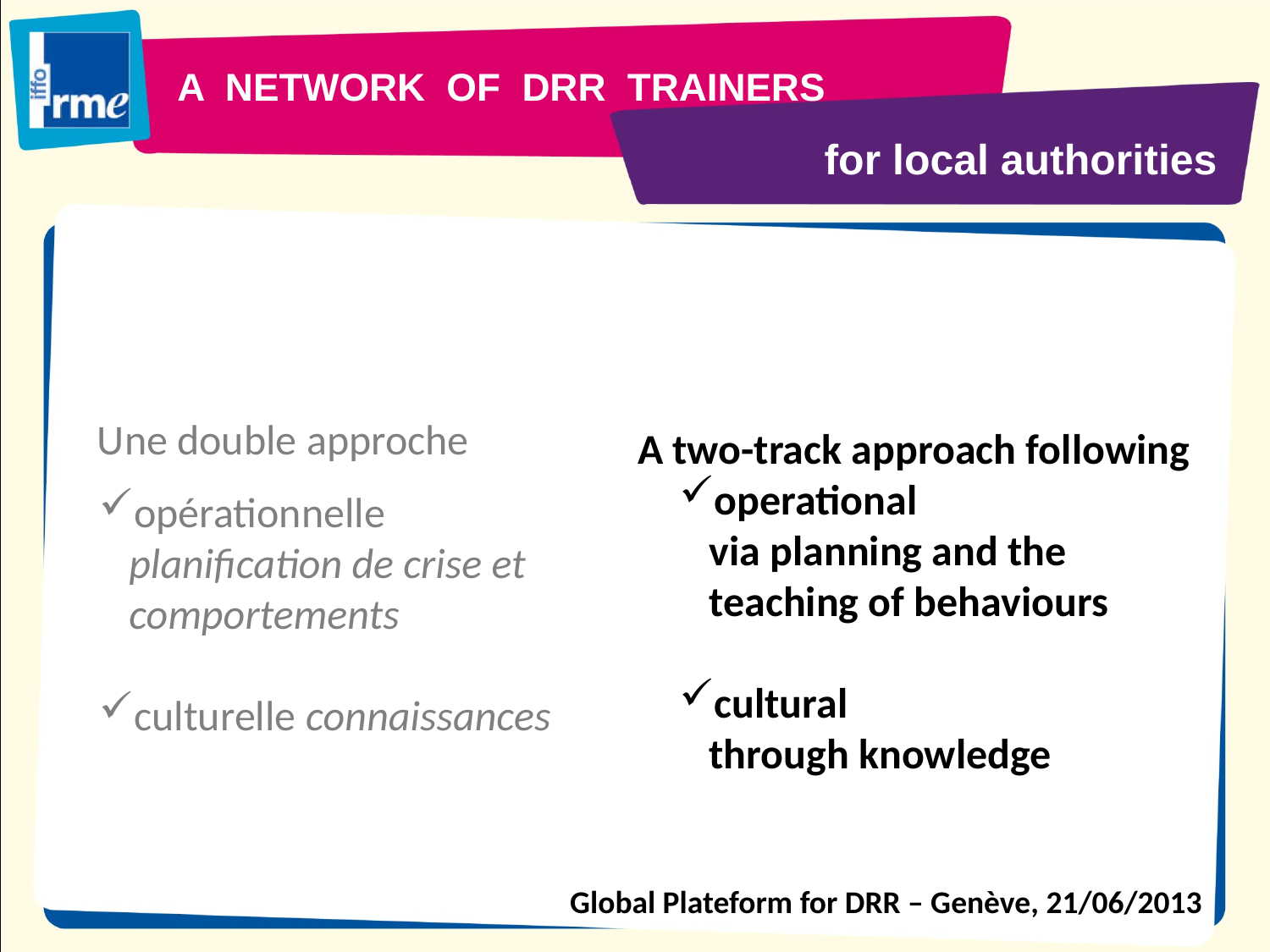

A  NETWORK  OF  DRR  TRAINERS
for local authorities
Une double approche
A two-track approach following
operational
via planning and the teaching of behaviours

cultural
through knowledge
opérationnelle
planification de crise et  comportements

culturelle connaissances
Global Plateform for DRR – Genève, 21/06/2013